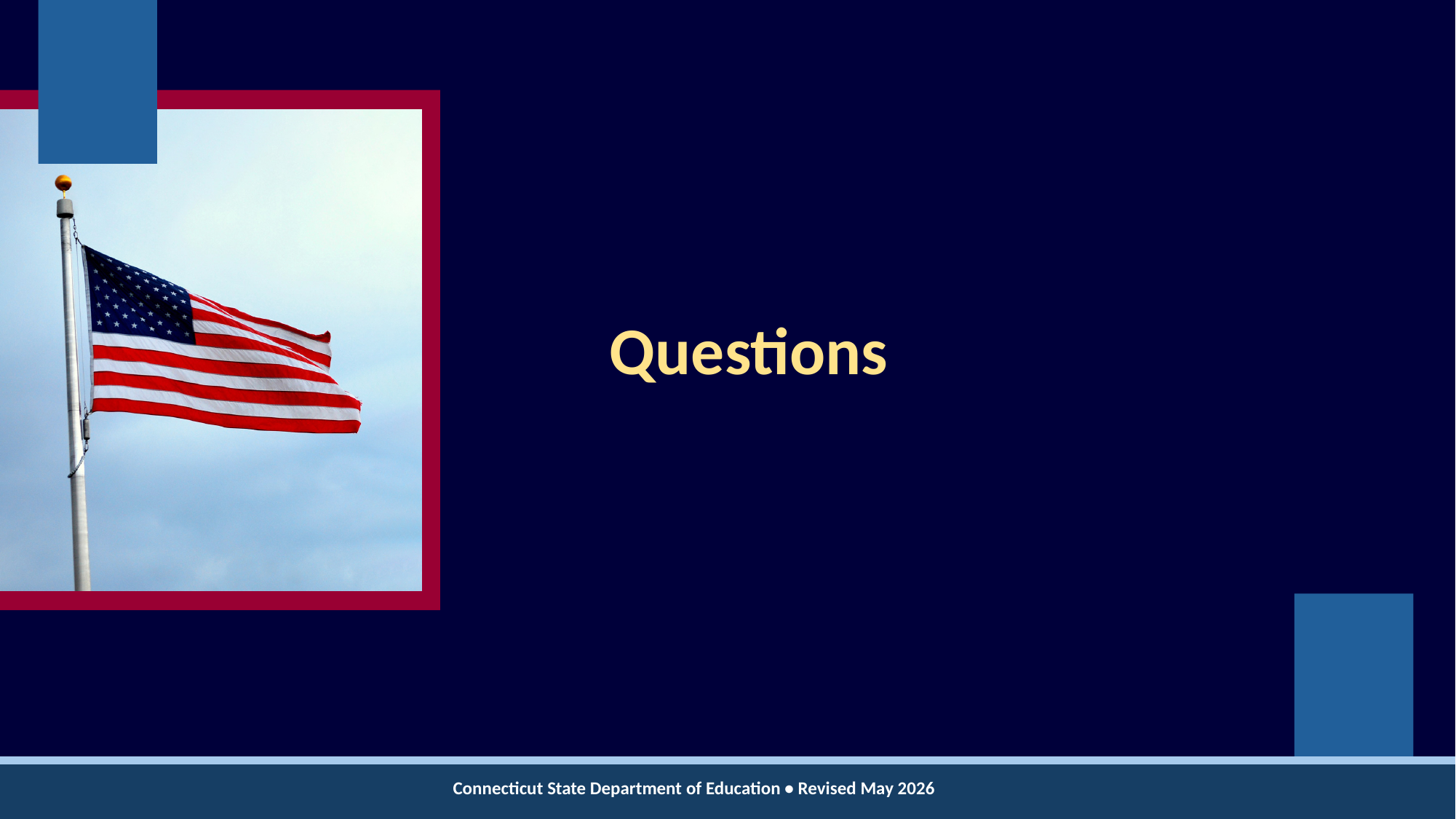

# Questions
Connecticut State Department of Education • Revised May 2026